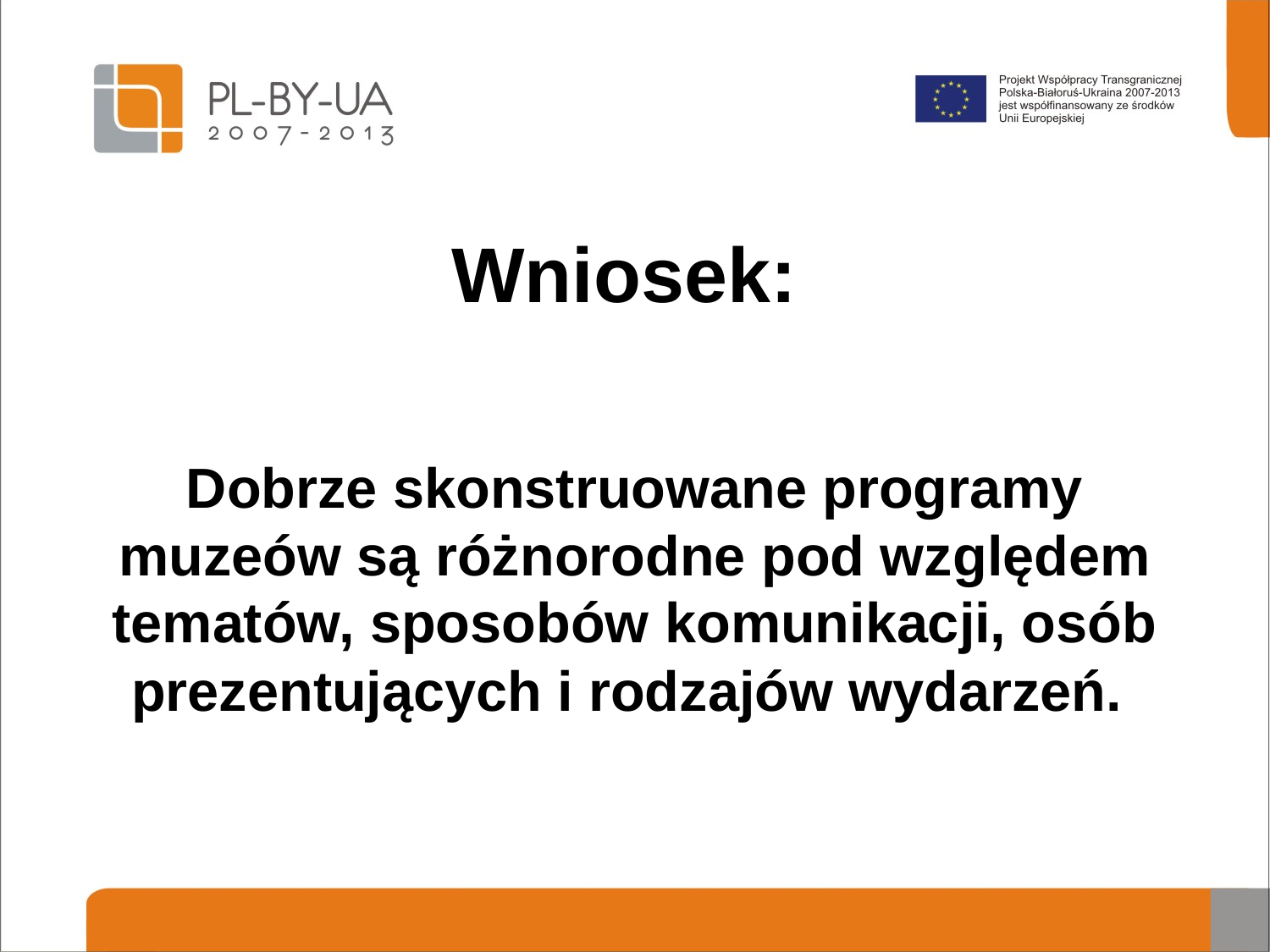

# Wniosek:

Dobrze skonstruowane programy muzeów są różnorodne pod względem tematów, sposobów komunikacji, osób prezentujących i rodzajów wydarzeń.